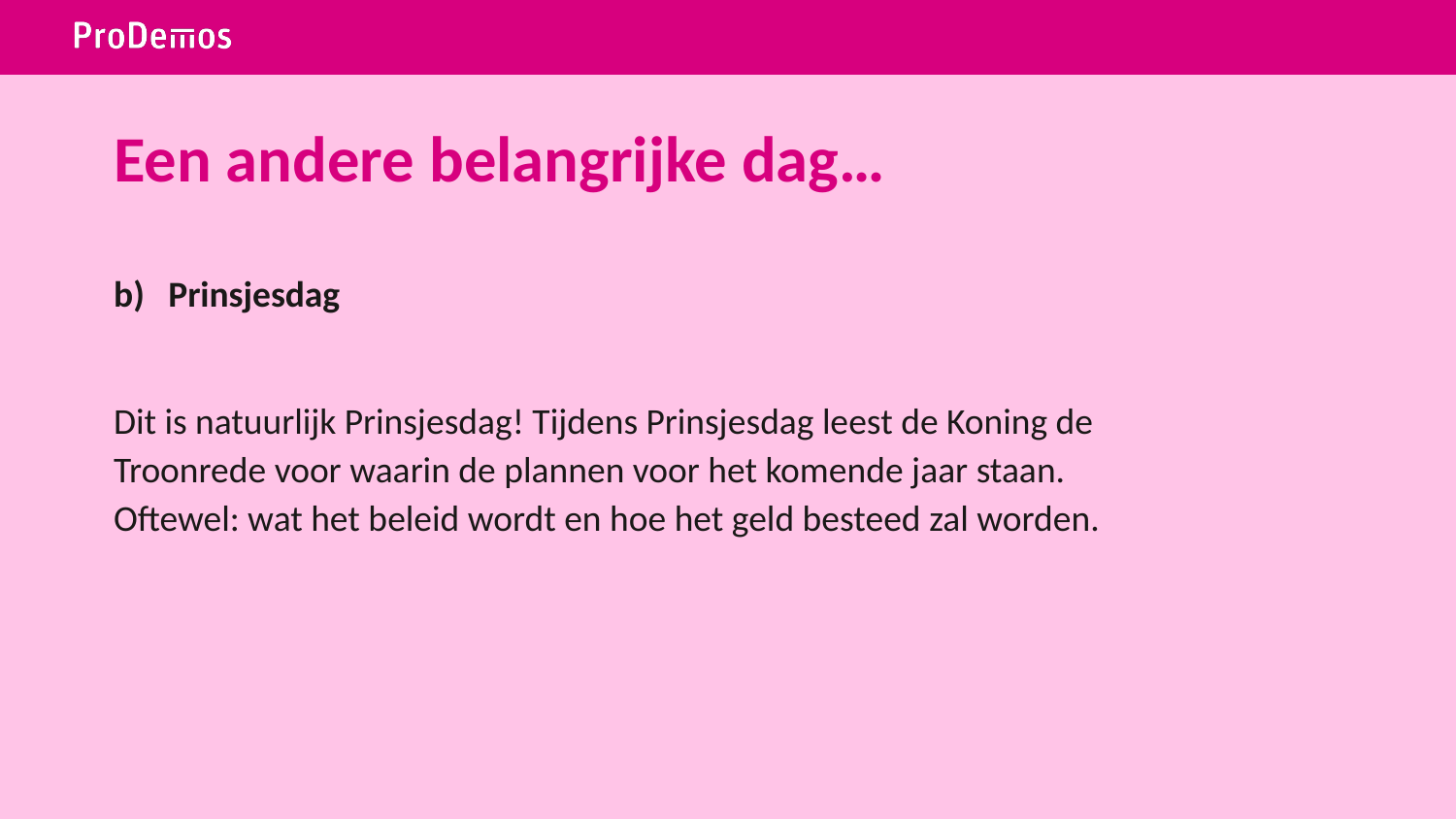

# Een andere belangrijke dag…
Prinsjesdag

Dit is natuurlijk Prinsjesdag! Tijdens Prinsjesdag leest de Koning de Troonrede voor waarin de plannen voor het komende jaar staan. Oftewel: wat het beleid wordt en hoe het geld besteed zal worden.